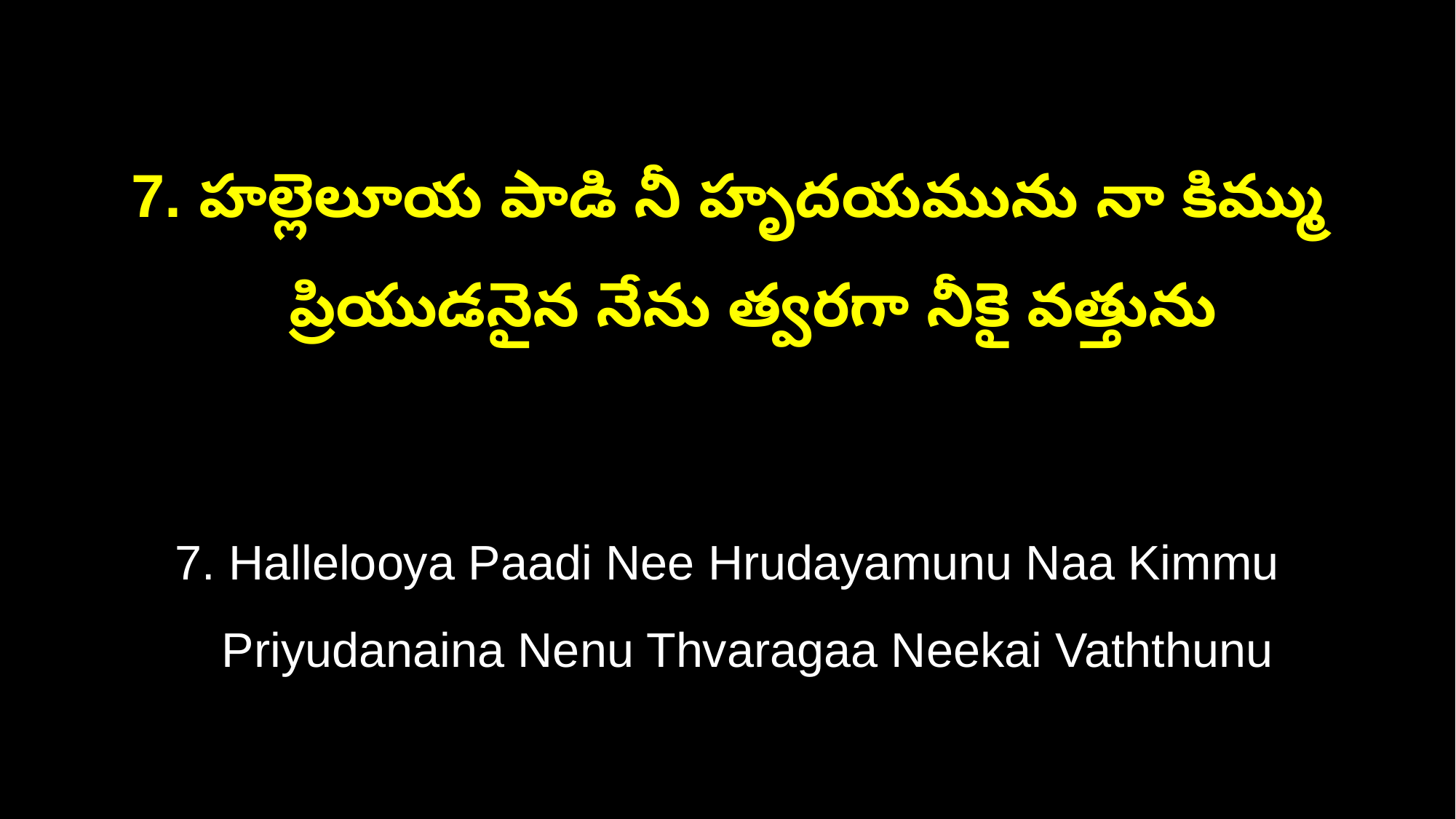

7. హల్లెలూయ పాడి నీ హృదయమును నా కిమ్ము
   ప్రియుడనైన నేను త్వరగా నీకై వత్తును
7. Hallelooya Paadi Nee Hrudayamunu Naa Kimmu
   Priyudanaina Nenu Thvaragaa Neekai Vaththunu